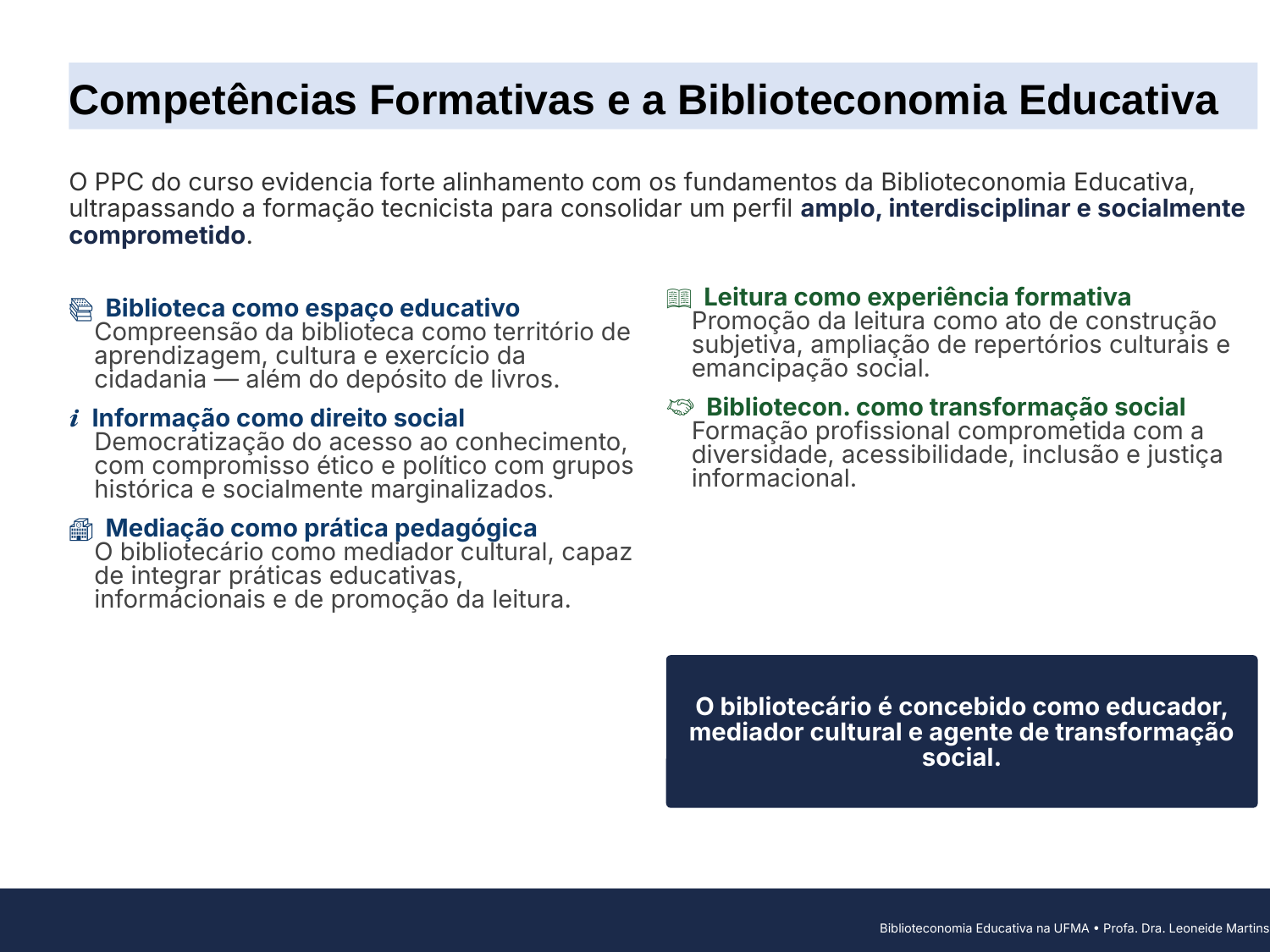

Competências Formativas e a Biblioteconomia Educativa
O PPC do curso evidencia forte alinhamento com os fundamentos da Biblioteconomia Educativa, ultrapassando a formação tecnicista para consolidar um perfil amplo, interdisciplinar e socialmente comprometido.
📖  Leitura como experiência formativa
Promoção da leitura como ato de construção subjetiva, ampliação de repertórios culturais e emancipação social.

🤝  Bibliotecon. como transformação social
Formação profissional comprometida com a diversidade, acessibilidade, inclusão e justiça informacional.
📚  Biblioteca como espaço educativo
Compreensão da biblioteca como território de aprendizagem, cultura e exercício da cidadania — além do depósito de livros.

ℹ  Informação como direito social
Democratização do acesso ao conhecimento, com compromisso ético e político com grupos histórica e socialmente marginalizados.

🏫  Mediação como prática pedagógica
O bibliotecário como mediador cultural, capaz de integrar práticas educativas, informácionais e de promoção da leitura.

O bibliotecário é concebido como educador, mediador cultural e agente de transformação social.
Biblioteconomia Educativa na UFMA • Profa. Dra. Leoneide Martins